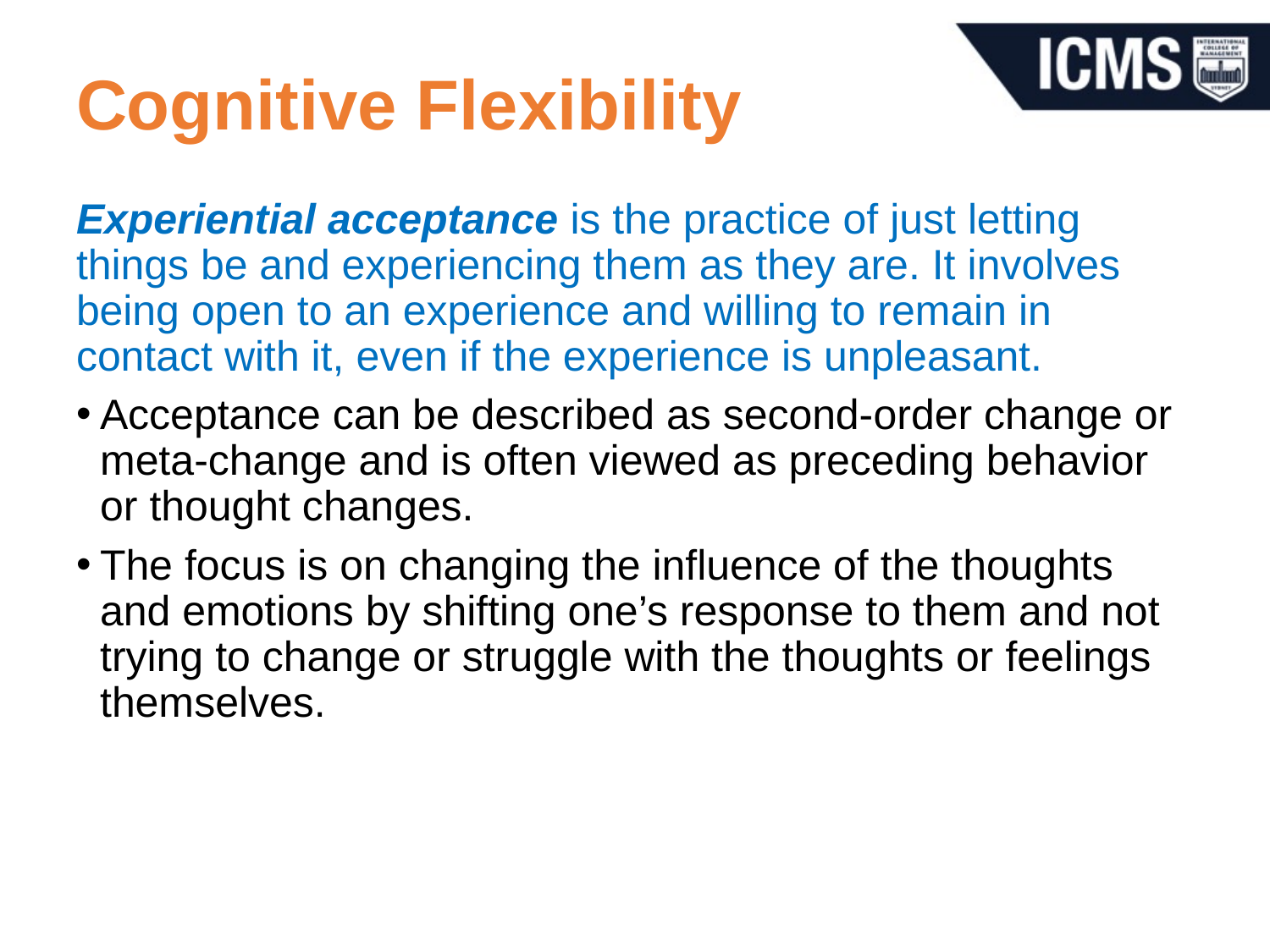

Cognitive Flexibility
Experiential acceptance is the practice of just letting things be and experiencing them as they are. It involves being open to an experience and willing to remain in contact with it, even if the experience is unpleasant.
Acceptance can be described as second-order change or meta-change and is often viewed as preceding behavior or thought changes.
The focus is on changing the influence of the thoughts and emotions by shifting one’s response to them and not trying to change or struggle with the thoughts or feelings themselves.